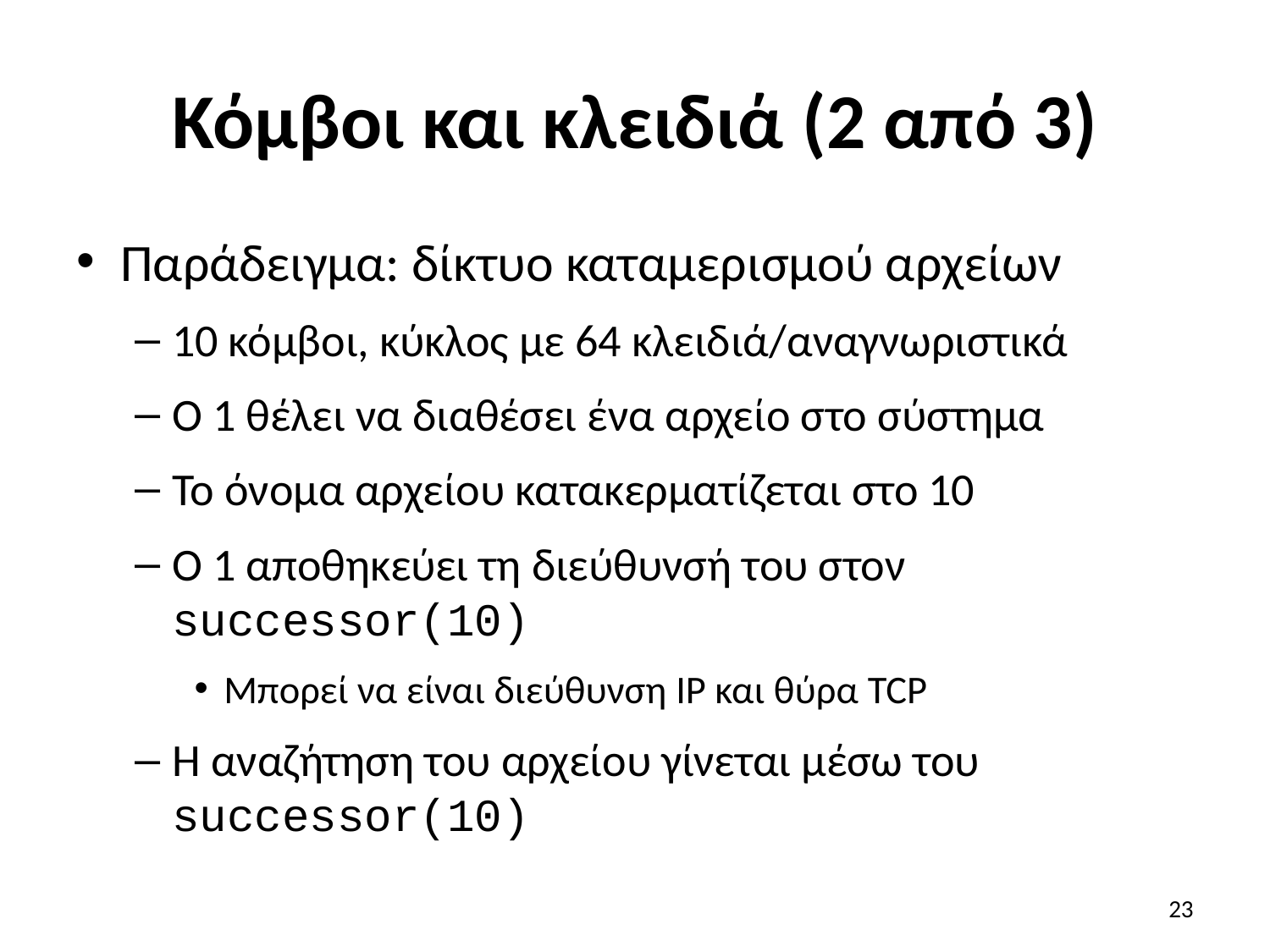

# Κόμβοι και κλειδιά (2 από 3)
Παράδειγμα: δίκτυο καταμερισμού αρχείων
10 κόμβοι, κύκλος με 64 κλειδιά/αναγνωριστικά
Ο 1 θέλει να διαθέσει ένα αρχείο στο σύστημα
Το όνομα αρχείου κατακερματίζεται στο 10
Ο 1 αποθηκεύει τη διεύθυνσή του στον successor(10)
Μπορεί να είναι διεύθυνση IP και θύρα TCP
Η αναζήτηση του αρχείου γίνεται μέσω του successor(10)
23